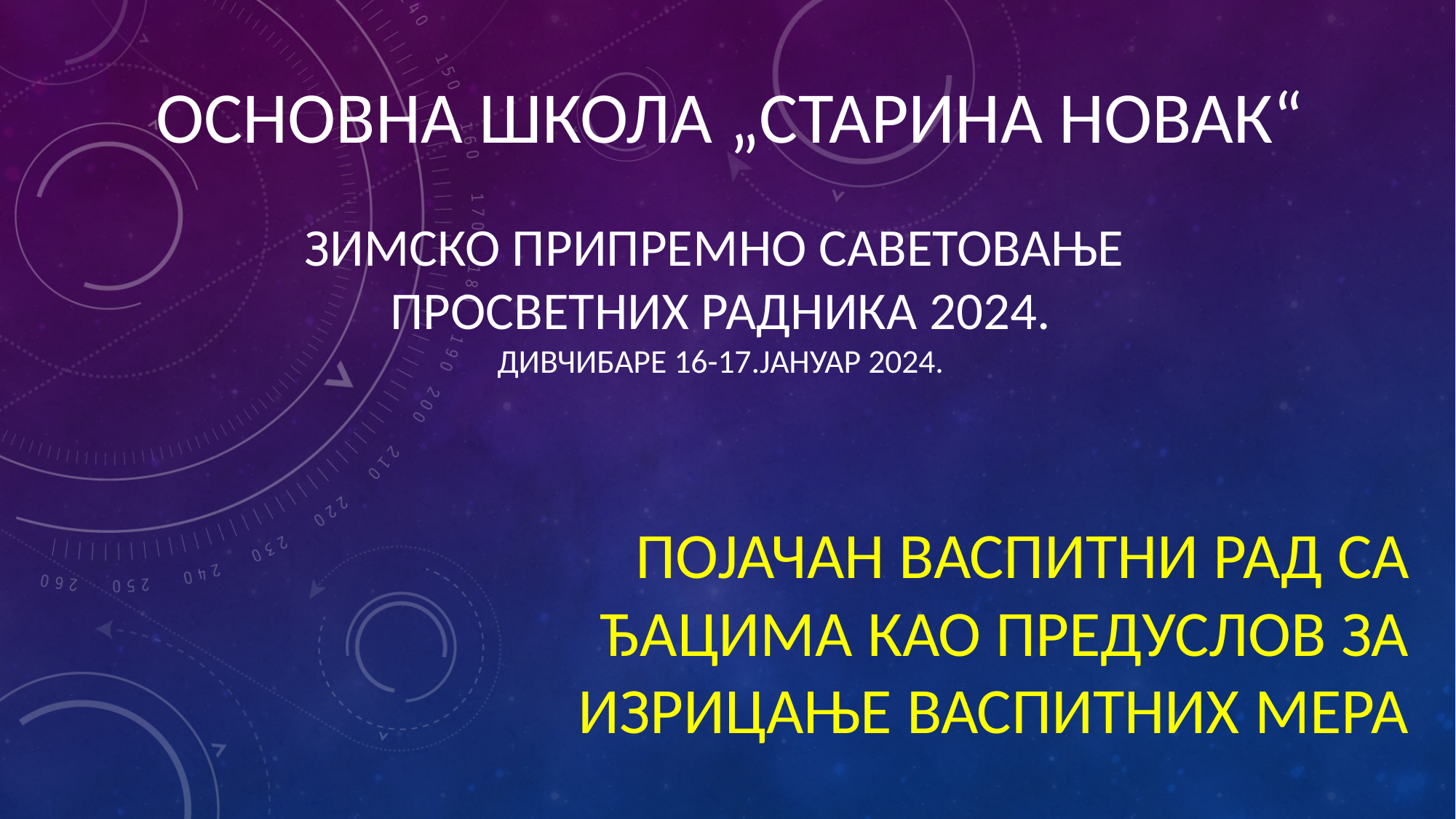

Основна школа „старина новак“
ЗИМСКО ПРИПРЕМНО САВЕТОВАЊЕ
ПРОСВЕТНИХ РАДНИКА 2024.
Дивчибаре 16-17.јануар 2024.
# ПОЈАЧАН ВАСПИТНИ РАД СА ЂАЦИМА КАО ПРЕДУСЛОВ ЗА ИЗРИЦАЊЕ ВАСПИТНИХ МЕРА